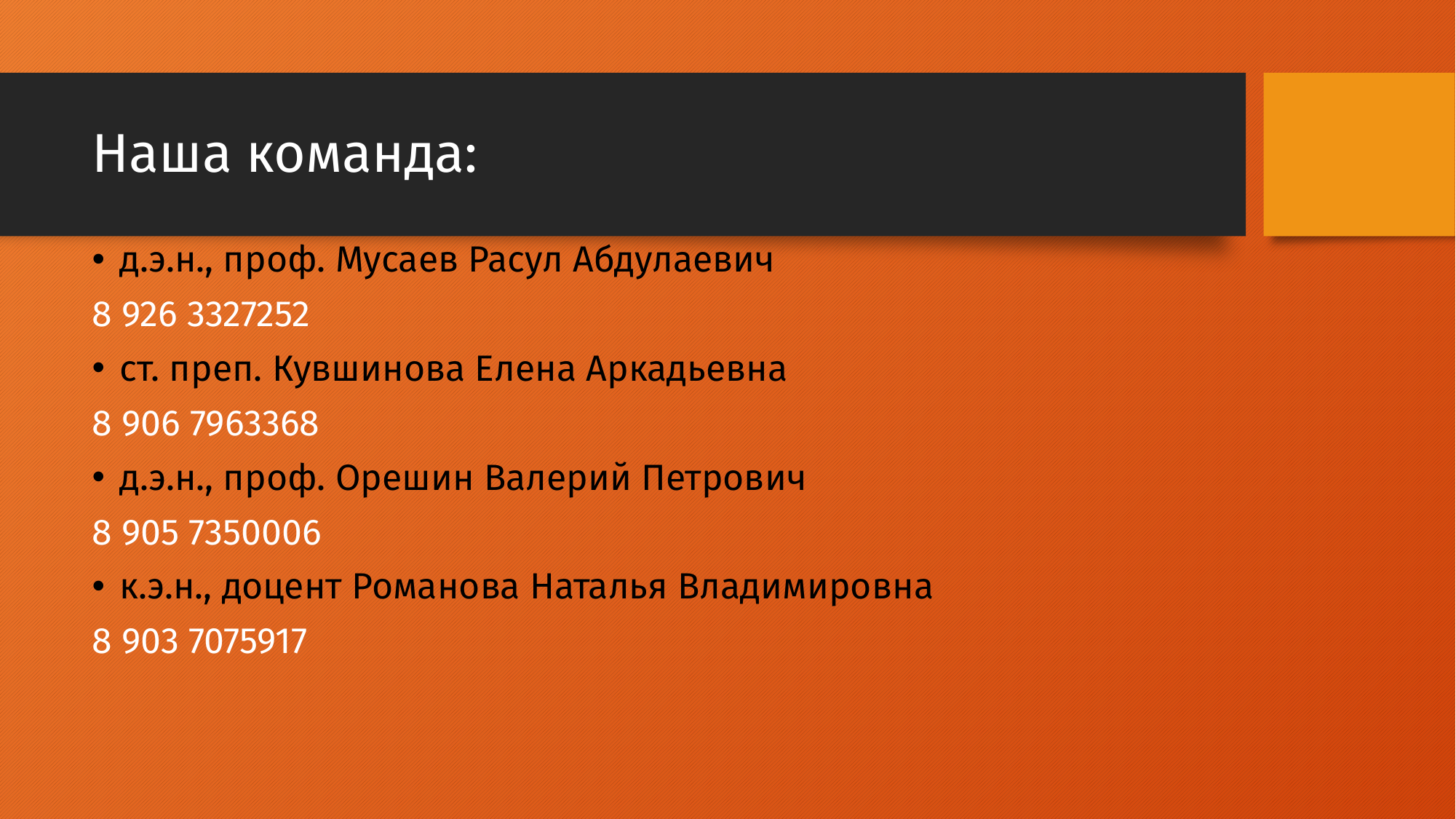

# Наша команда:
д.э.н., проф. Мусаев Расул Абдулаевич
8 926 3327252
ст. преп. Кувшинова Елена Аркадьевна
8 906 7963368
д.э.н., проф. Орешин Валерий Петрович
8 905 7350006
к.э.н., доцент Романова Наталья Владимировна
8 903 7075917